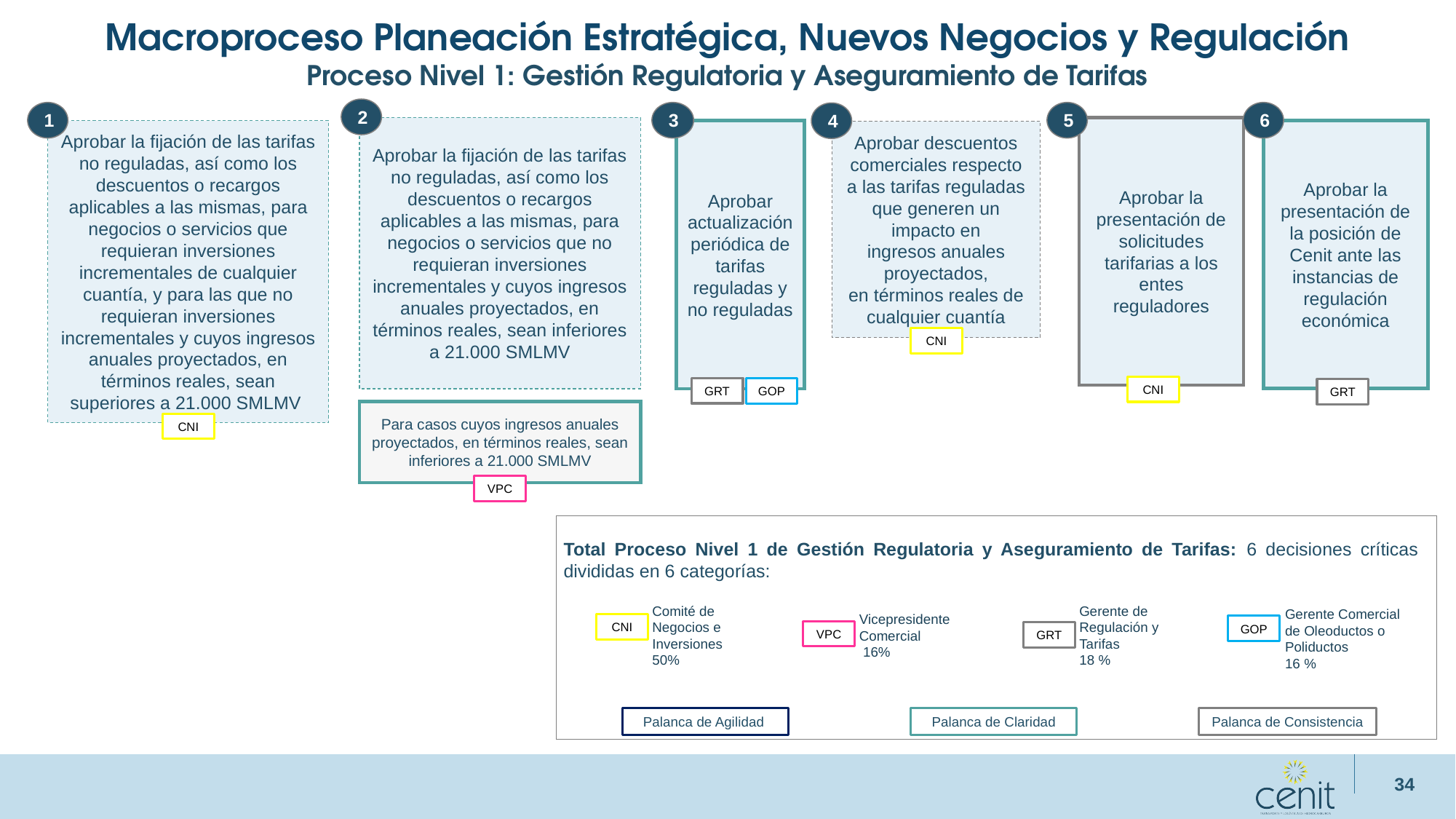

Macroproceso Planeación Estratégica, Nuevos Negocios y Regulación
Proceso Nivel 1: Gestión Regulatoria y Aseguramiento de Tarifas
2
1
3
5
6
4
Aprobar la fijación de las tarifas no reguladas, así como los descuentos o recargos aplicables a las mismas, para negocios o servicios que no requieran inversiones incrementales y cuyos ingresos anuales proyectados, en términos reales, sean inferiores a 21.000 SMLMV
Aprobar la presentación de solicitudes tarifarias a los entes reguladores
Aprobar la fijación de las tarifas no reguladas, así como los descuentos o recargos aplicables a las mismas, para negocios o servicios que requieran inversiones incrementales de cualquier cuantía, y para las que no requieran inversiones incrementales y cuyos ingresos anuales proyectados, en términos reales, sean superiores a 21.000 SMLMV
Aprobar actualización periódica de tarifas reguladas y no reguladas
Aprobar la presentación de la posición de Cenit ante las instancias de regulación económica
Aprobar descuentos comerciales respecto a las tarifas reguladas que generen un impacto en ingresos anuales proyectados, en términos reales de cualquier cuantía
CNI
CNI
GRT
GOP
GRT
Para casos cuyos ingresos anuales proyectados, en términos reales, sean inferiores a 21.000 SMLMV
CNI
VPC

Total Proceso Nivel 1 de Gestión Regulatoria y Aseguramiento de Tarifas: 6 decisiones críticas divididas en 6 categorías:
Comité de Negocios e Inversiones
50%
CNI
Gerente de Regulación y Tarifas
18 %
GRT
Gerente Comercial de Oleoductos o Poliductos
16 %
GOP
Vicepresidente Comercial
 16%
VPC
Palanca de Agilidad
Palanca de Claridad
Palanca de Consistencia
34